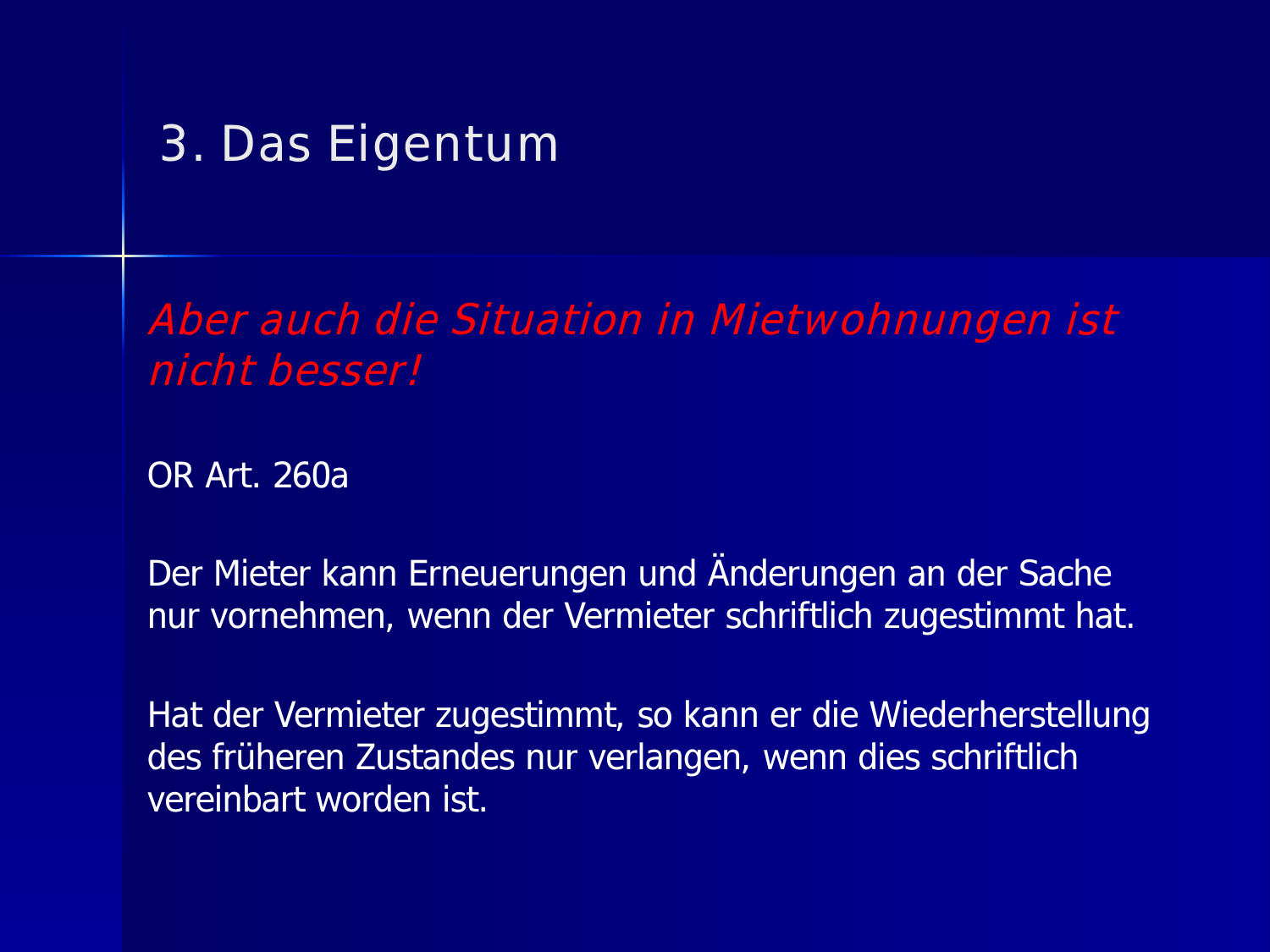

3. Das Eigentum
Aber auch die Situation in Mietwohnungen ist nicht besser!
OR Art. 260a

Der Mieter kann Erneuerungen und Änderungen an der Sache nur vornehmen, wenn der Vermieter schriftlich zugestimmt hat.

Hat der Vermieter zugestimmt, so kann er die Wiederherstellung des früheren Zustandes nur verlangen, wenn dies schriftlich vereinbart worden ist.